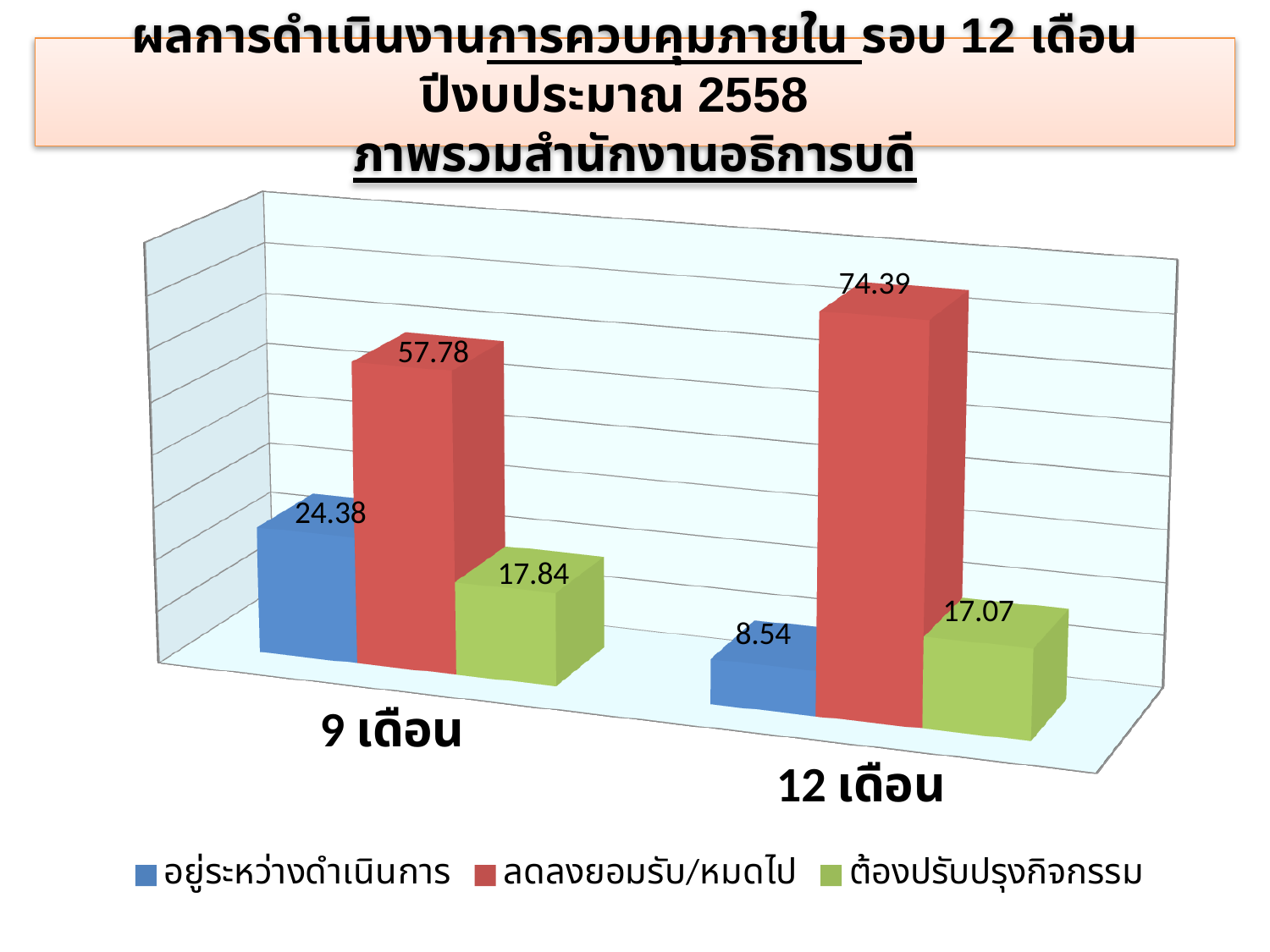

# ผลการดำเนินงานการควบคุมภายใน รอบ 12 เดือน ปีงบประมาณ 2558 ภาพรวมสำนักงานอธิการบดี

[unsupported chart]